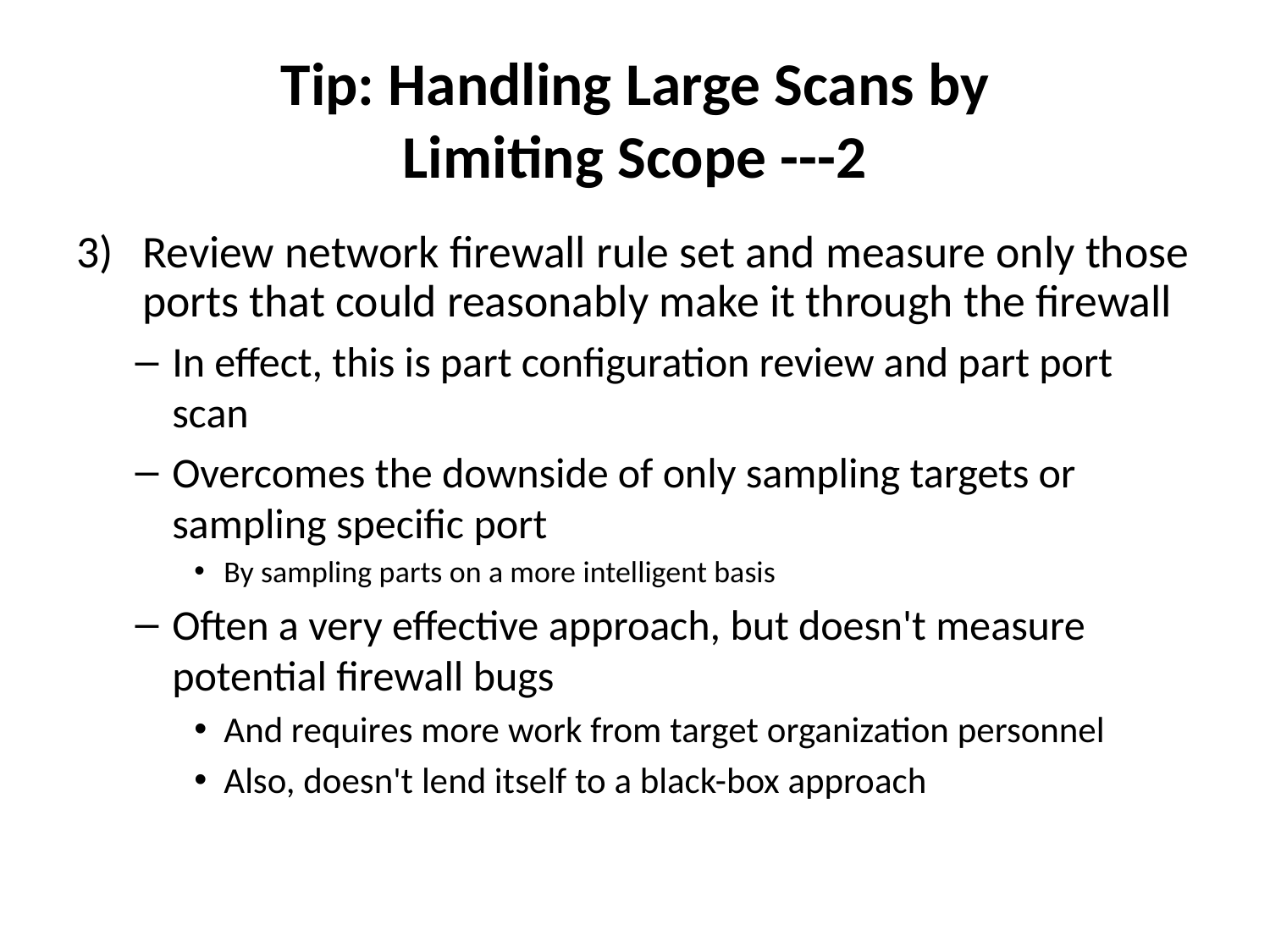

# Tip: Handling Large Scans by Limiting Scope ---2
Review network firewall rule set and measure only those ports that could reasonably make it through the firewall
In effect, this is part configuration review and part port scan
Overcomes the downside of only sampling targets or sampling specific port
By sampling parts on a more intelligent basis
Often a very effective approach, but doesn't measure potential firewall bugs
And requires more work from target organization personnel
Also, doesn't lend itself to a black-box approach